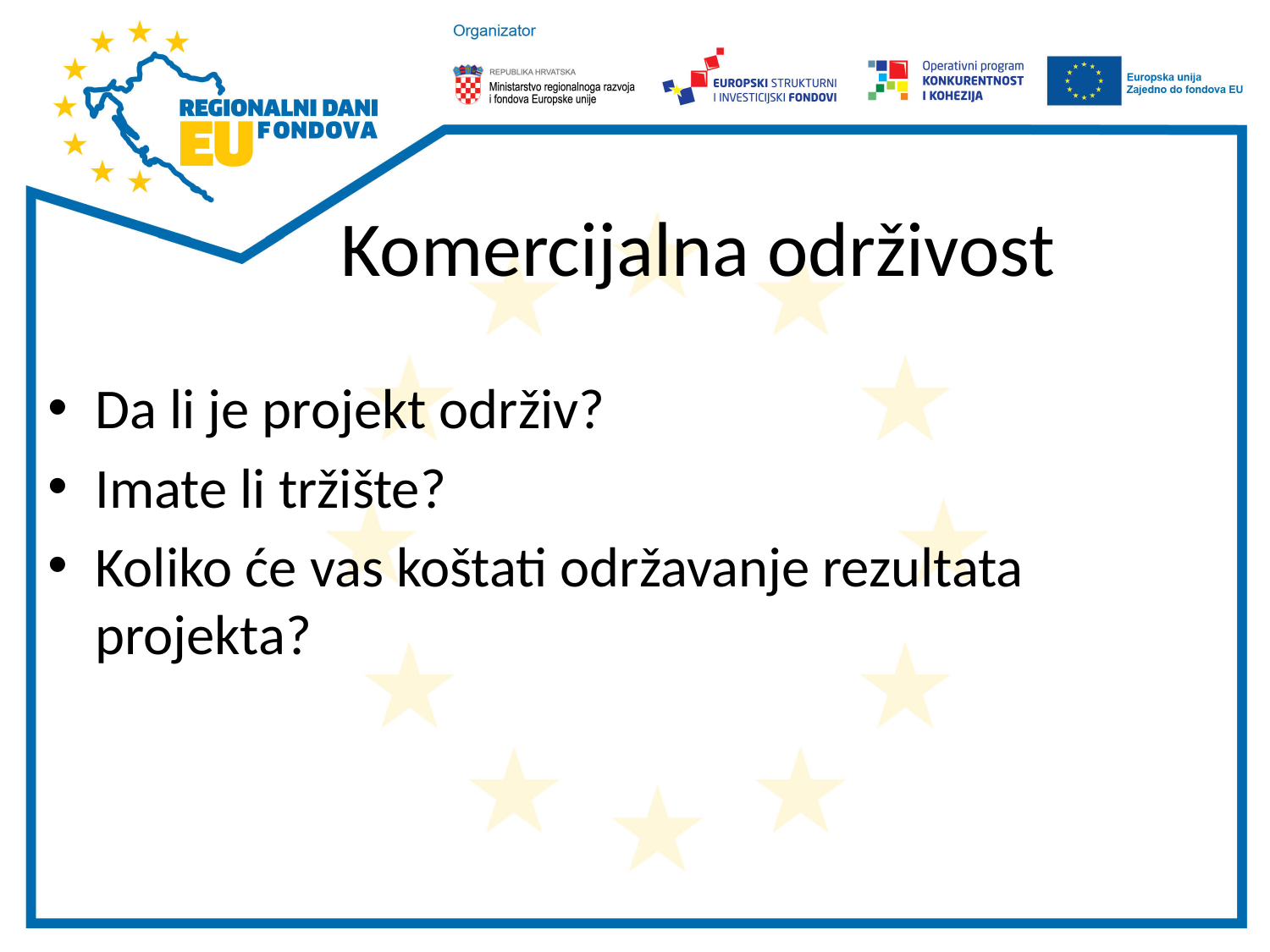

# Komercijalna održivost
Da li je projekt održiv?
Imate li tržište?
Koliko će vas koštati održavanje rezultata projekta?